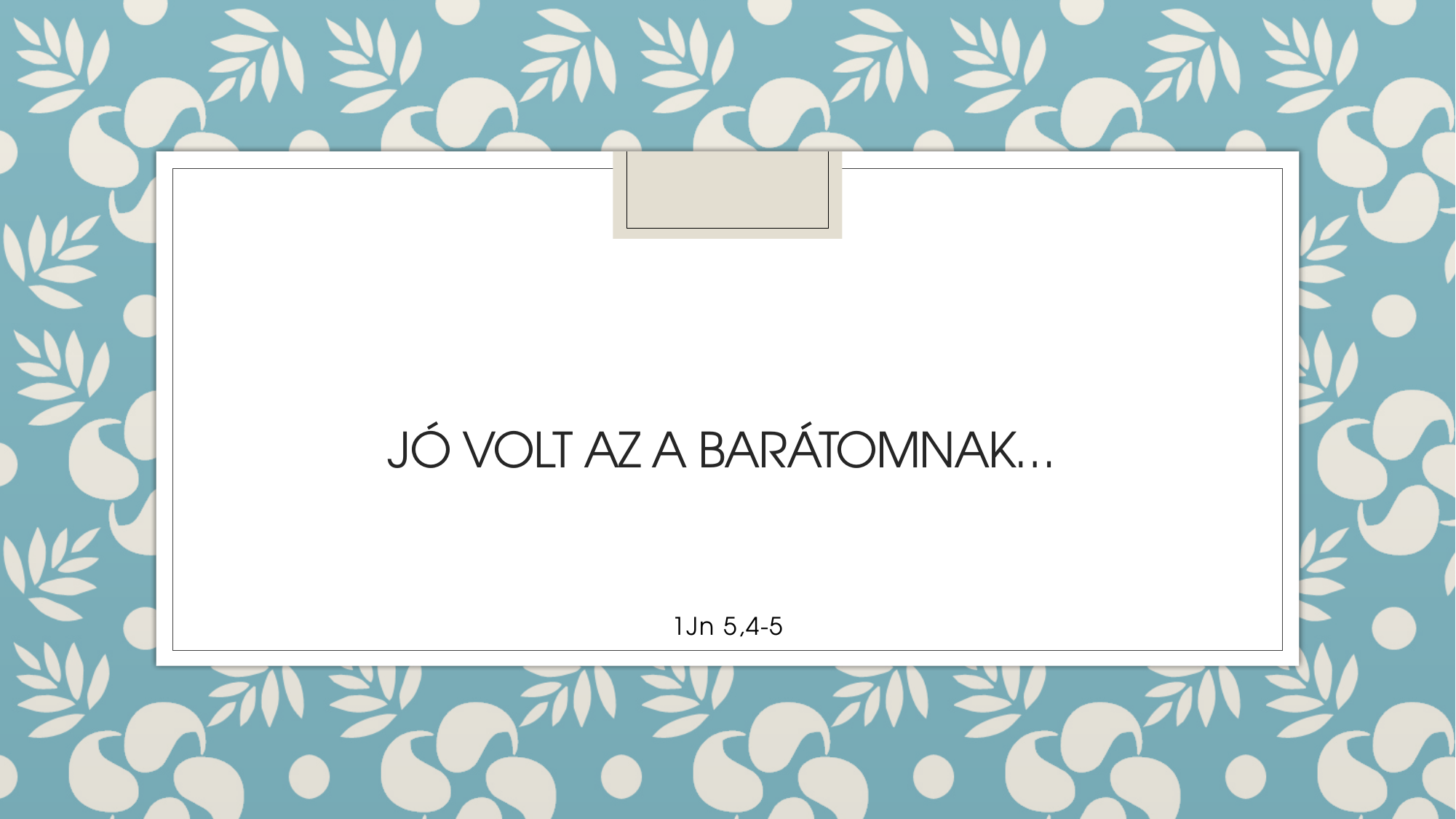

# Jó volt az a barátomnak…

1Jn 5,4-5